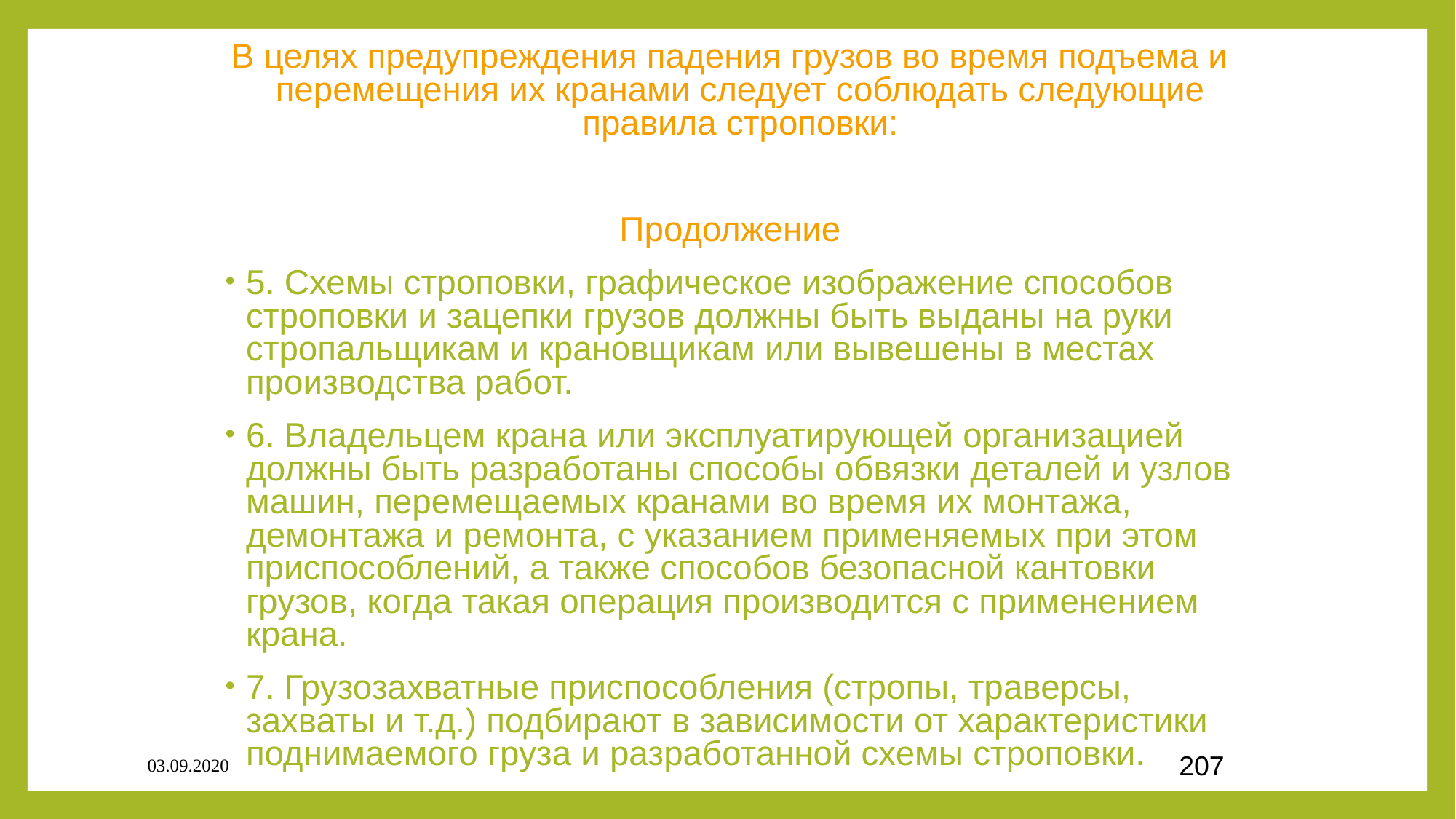

В целях предупреждения падения грузов во время подъема и перемещения их кранами следует соблюдать следующие правила строповки:

Продолжение
5. Схемы строповки, графическое изображение способов строповки и зацепки грузов должны быть выданы на руки стропальщикам и крановщикам или вывешены в местах производства работ.
6. Владельцем крана или эксплуатирующей организацией должны быть разработаны способы обвязки деталей и узлов машин, перемещаемых кранами во время их монтажа, демонтажа и ремонта, с указанием применяемых при этом приспособлений, а также способов безопасной кантовки грузов, когда такая операция производится с применением крана.
7. Грузозахватные приспособления (стропы, траверсы, захваты и т.д.) подбирают в зависимости от характеристики поднимаемого груза и разработанной схемы строповки.

03.09.2020
207